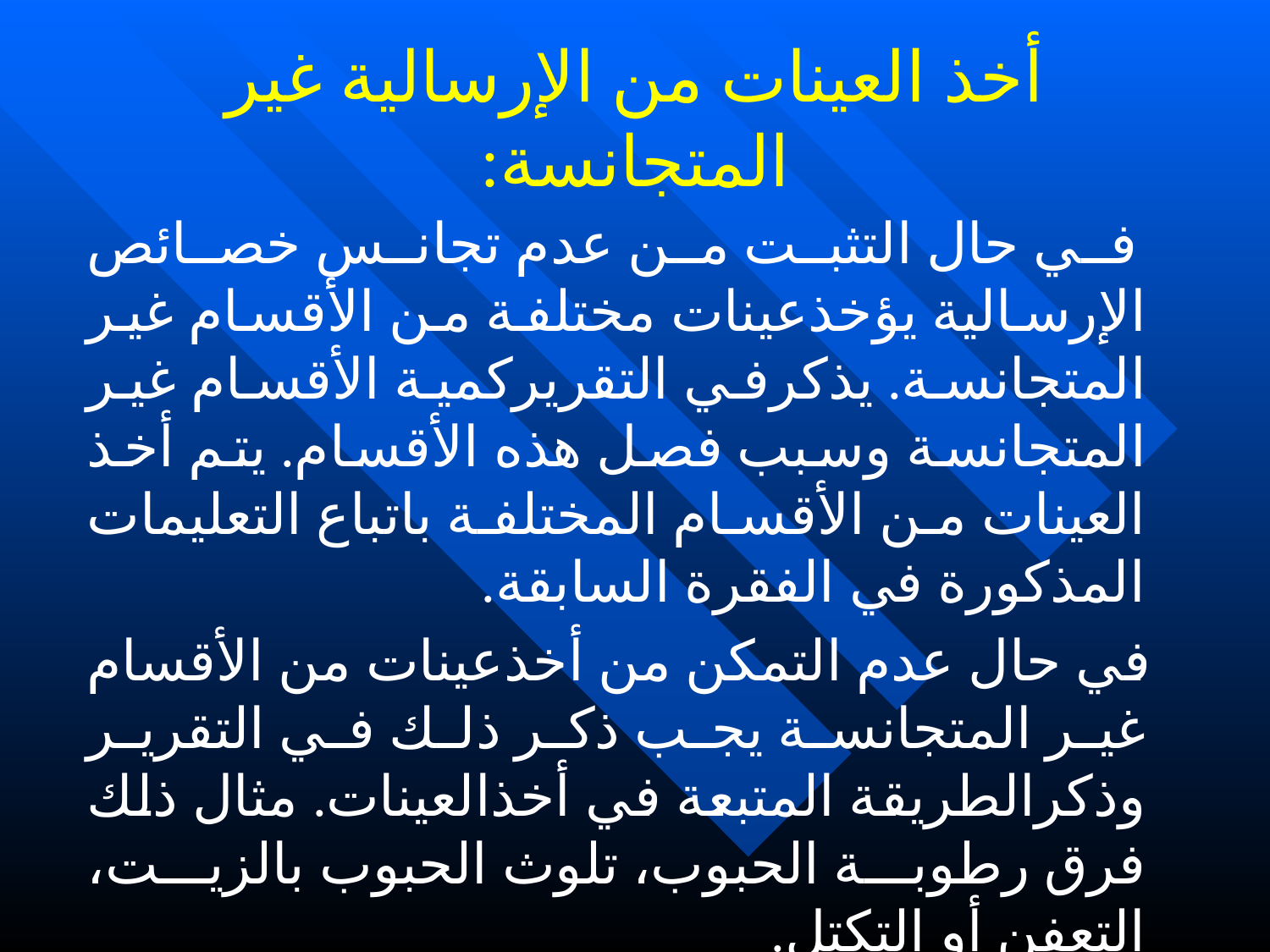

# أخذ العينات من الإرسالية غير المتجانسة:
    في حال التثبت من عدم تجانس خصائص الإرسالية يؤخذعينات مختلفة من الأقسام غير المتجانسة. يذكرفي التقريركمية الأقسام غير المتجانسة وسبب فصل هذه الأقسام. يتم أخذ العينات من الأقسام المختلفة باتباع التعليمات المذكورة في الفقرة السابقة.
   في حال عدم التمكن من أخذعينات من الأقسام غير المتجانسة يجب ذكر ذلك في التقرير وذكرالطريقة المتبعة في أخذالعينات. مثال ذلك فرق رطوبة الحبوب، تلوث الحبوب بالزيت، التعفن أو التكتل.